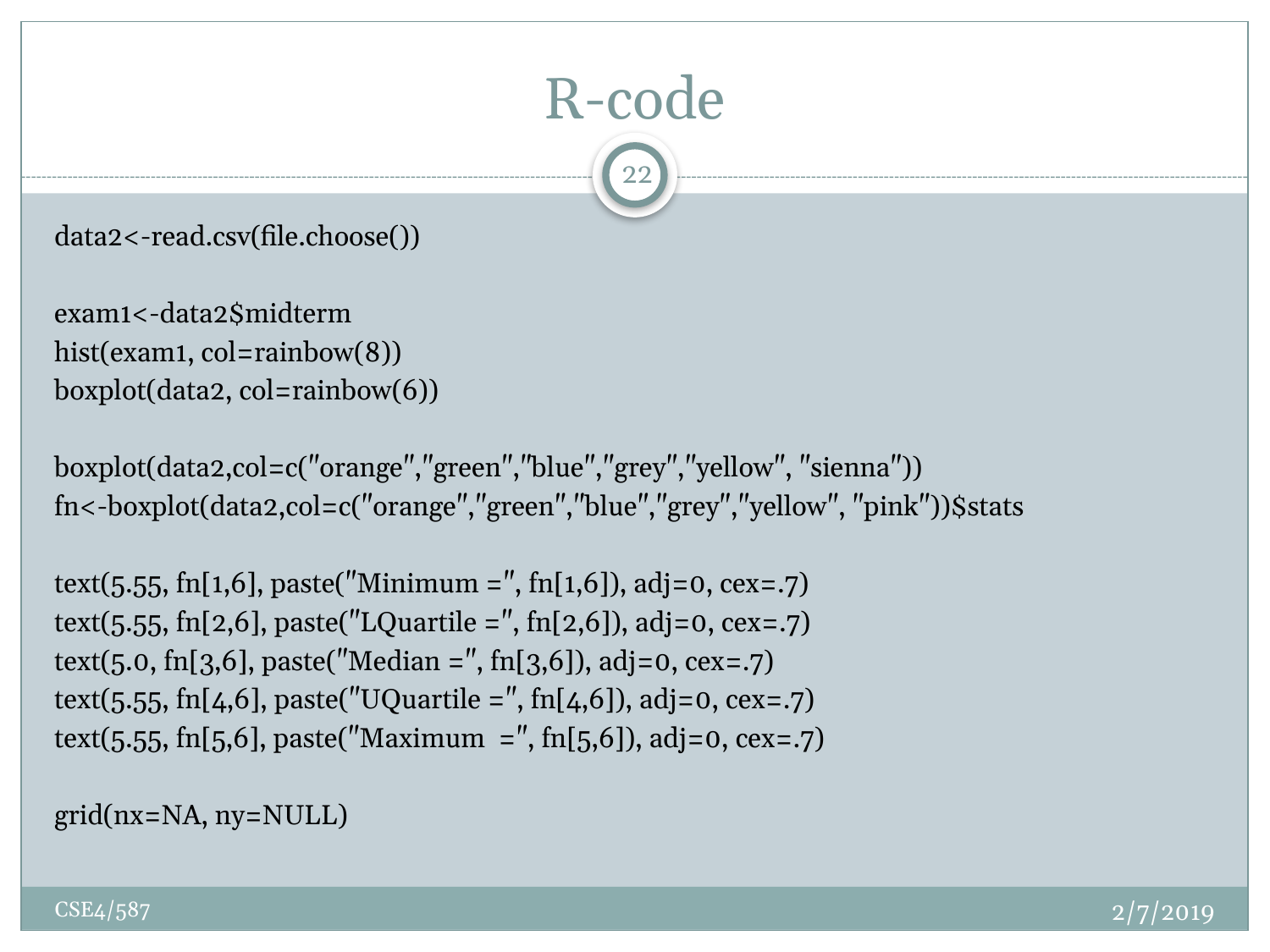

# R-code
22
data2<-read.csv(file.choose())

exam1<-data2$midterm
hist(exam1, col=rainbow(8))
boxplot(data2, col=rainbow(6))

boxplot(data2,col=c("orange","green","blue","grey","yellow", "sienna"))
fn<-boxplot(data2,col=c("orange","green","blue","grey","yellow", "pink"))$stats

text(5.55, fn[1,6], paste("Minimum =", fn[1,6]), adj=0, cex=.7)
text(5.55, fn[2,6], paste("LQuartile =", fn[2,6]), adj=0, cex=.7)
text(5.0, fn[3,6], paste("Median =", fn[3,6]), adj=0, cex=.7)
text(5.55, fn[4,6], paste("UQuartile =", fn[4,6]), adj=0, cex=.7)
text(5.55, fn[5,6], paste("Maximum  =", fn[5,6]), adj=0, cex=.7)

grid(nx=NA, ny=NULL)
2/7/2019
CSE4/587